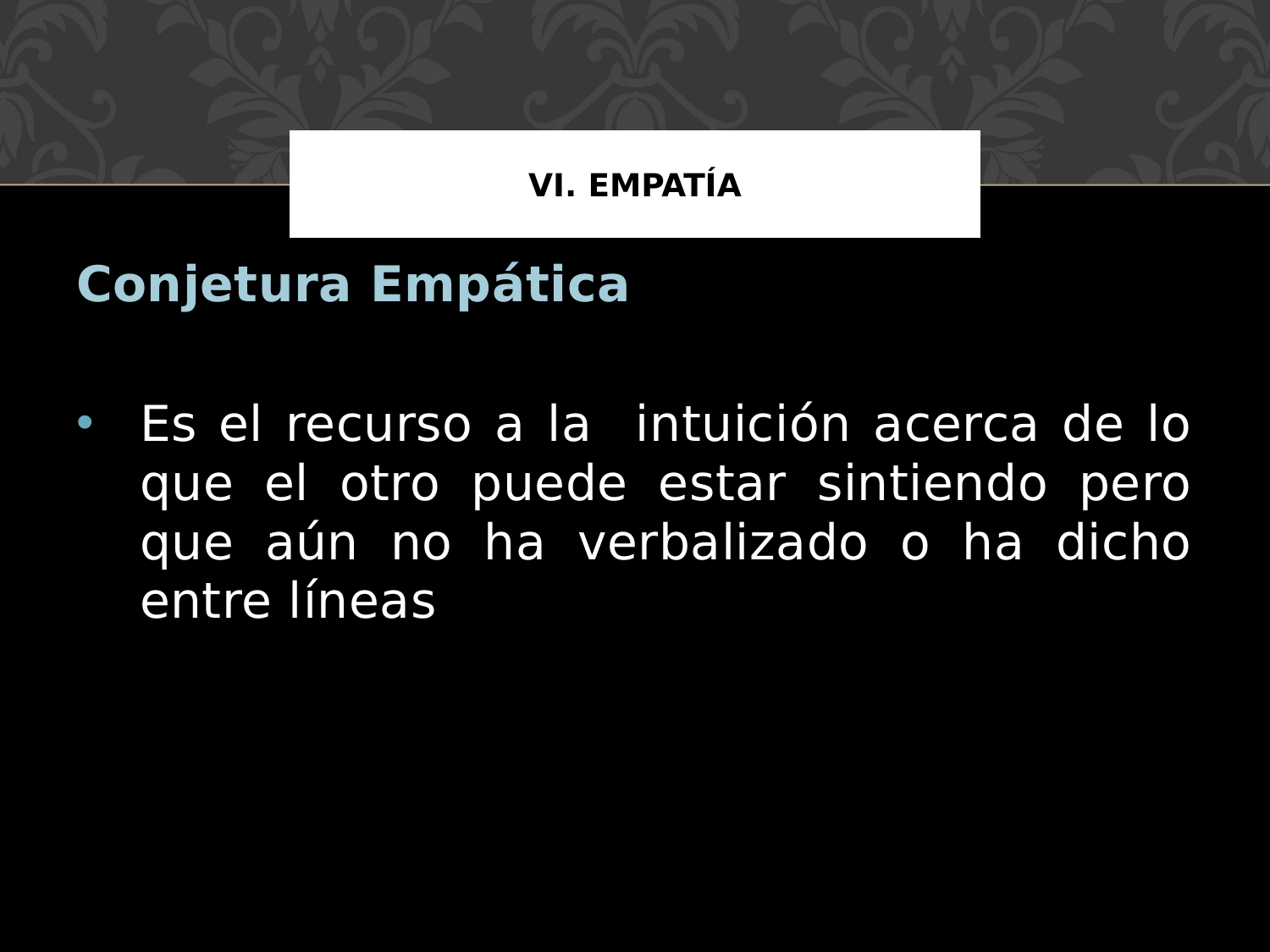

VI. empatía
# IV. LIDERAZGO Y COMUNICACIÓN
Conjetura Empática

Es el recurso a la  intuición acerca de lo que el otro puede estar sintiendo pero que aún no ha verbalizado o ha dicho entre líneas